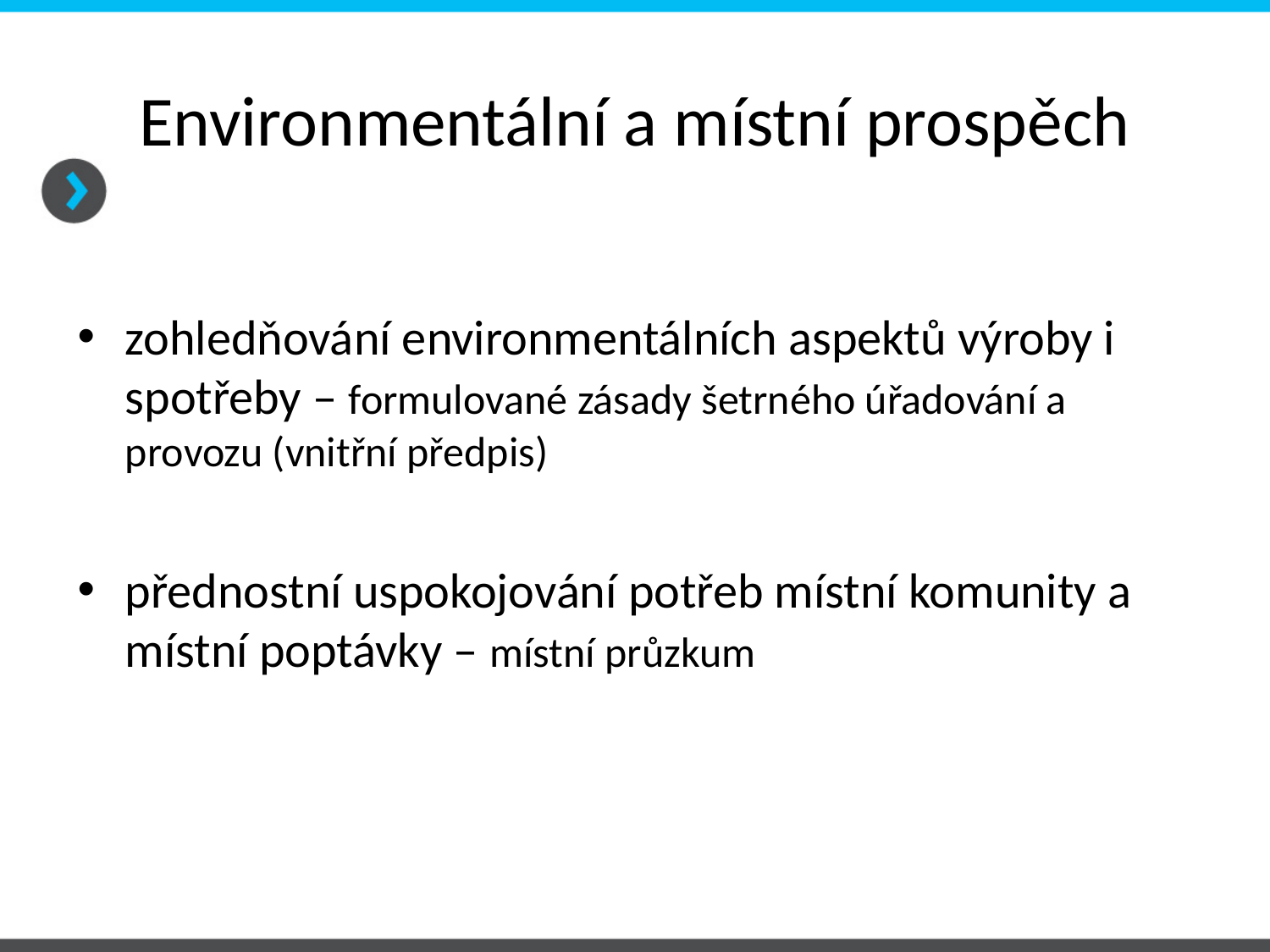

# Environmentální a místní prospěch

zohledňování environmentálních aspektů výroby i spotřeby – formulované zásady šetrného úřadování a provozu (vnitřní předpis)

přednostní uspokojování potřeb místní komunity a místní poptávky – místní průzkum